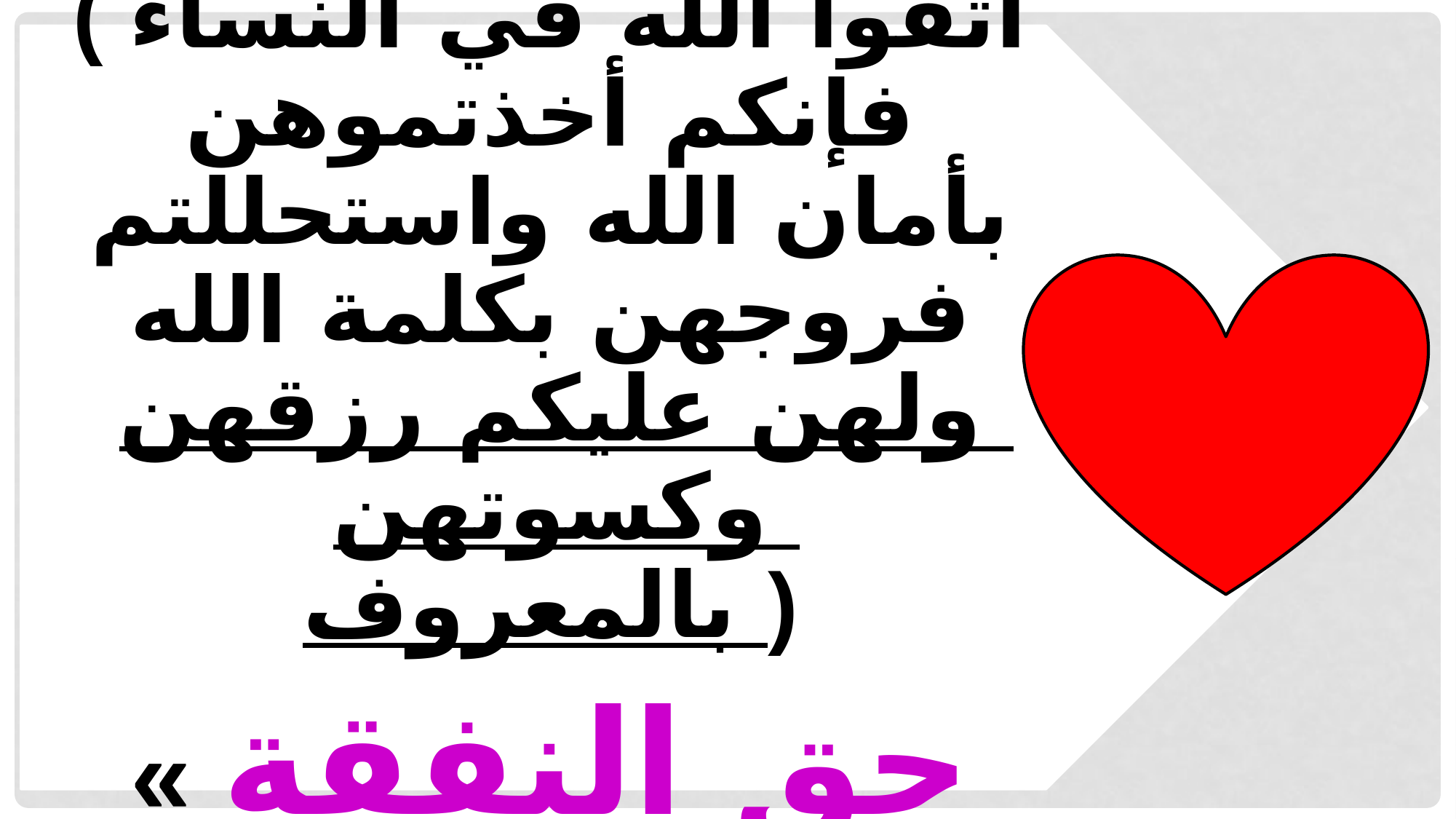

( اتقوا الله في النساء فإنكم أخذتموهن بأمان الله واستحللتم فروجهن بكلمة الله ولهن عليكم رزقهن وكسوتهن بالمعروف )
« حق النفقة